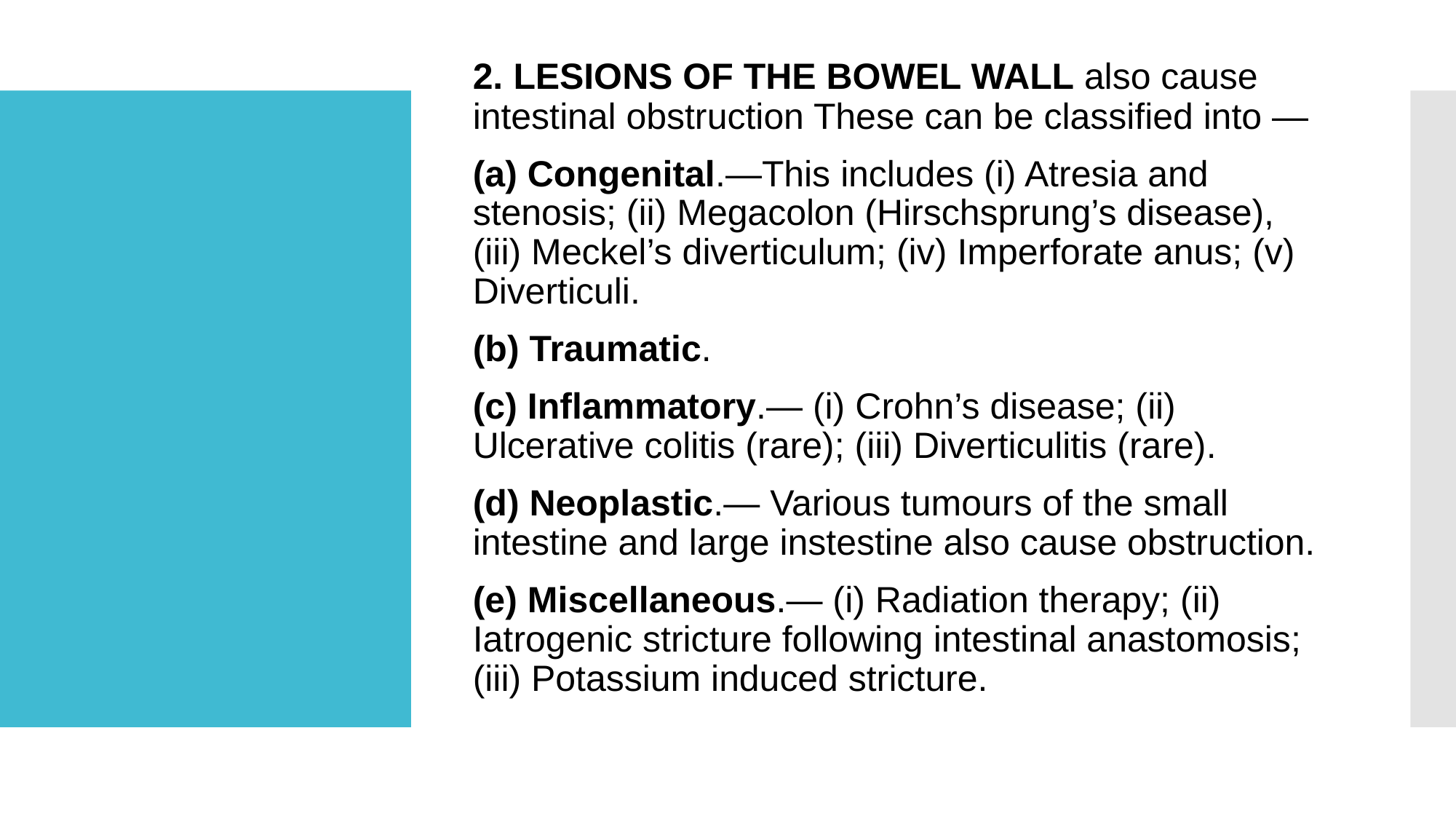

2. LESIONS OF THE BOWEL WALL also cause intestinal obstruction These can be classified into —
(a) Congenital.—This includes (i) Atresia and stenosis; (ii) Megacolon (Hirschsprung’s disease), (iii) Meckel’s diverticulum; (iv) Imperforate anus; (v) Diverticuli.
(b) Traumatic.
(c) Inflammatory.— (i) Crohn’s disease; (ii) Ulcerative colitis (rare); (iii) Diverticulitis (rare).
(d) Neoplastic.— Various tumours of the small intestine and large instestine also cause obstruction.
(e) Miscellaneous.— (i) Radiation therapy; (ii) Iatrogenic stricture following intestinal anastomosis;(iii) Potassium induced stricture.
#